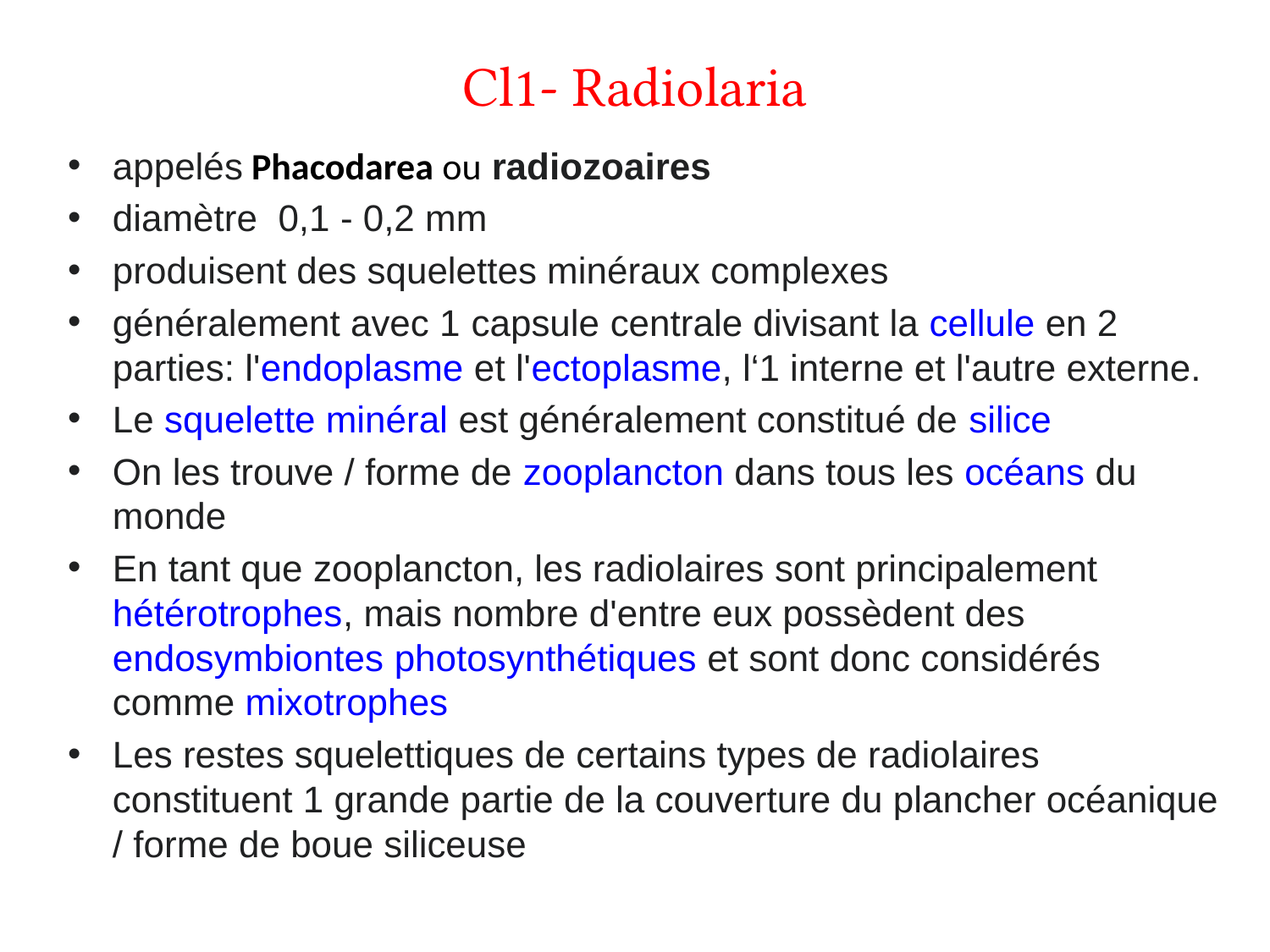

# Cl1- Radiolaria
appelés Phacodarea ou radiozoaires
diamètre  0,1 - 0,2 mm
produisent des squelettes minéraux complexes
généralement avec 1 capsule centrale divisant la cellule en 2 parties: l'endoplasme et l'ectoplasme, l‘1 interne et l'autre externe.
Le squelette minéral est généralement constitué de silice
On les trouve / forme de zooplancton dans tous les océans du monde
En tant que zooplancton, les radiolaires sont principalement hétérotrophes, mais nombre d'entre eux possèdent des endosymbiontes photosynthétiques et sont donc considérés comme mixotrophes
Les restes squelettiques de certains types de radiolaires constituent 1 grande partie de la couverture du plancher océanique / forme de boue siliceuse